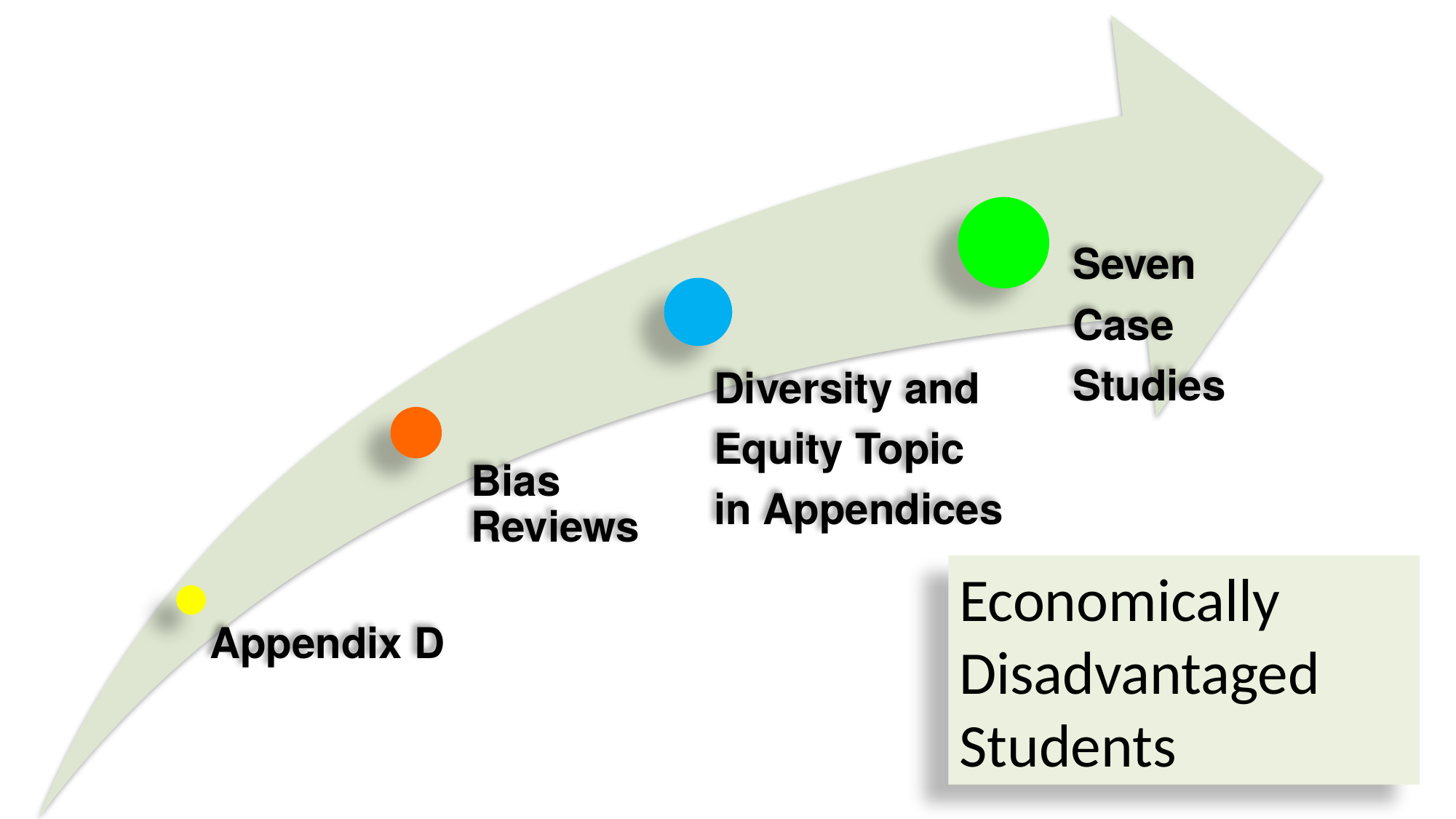

Appendix D
Bias Reviews
Diversity and
Equity Topic
in Appendices
Seven
Case
Studies
Economically
Disadvantaged
Students